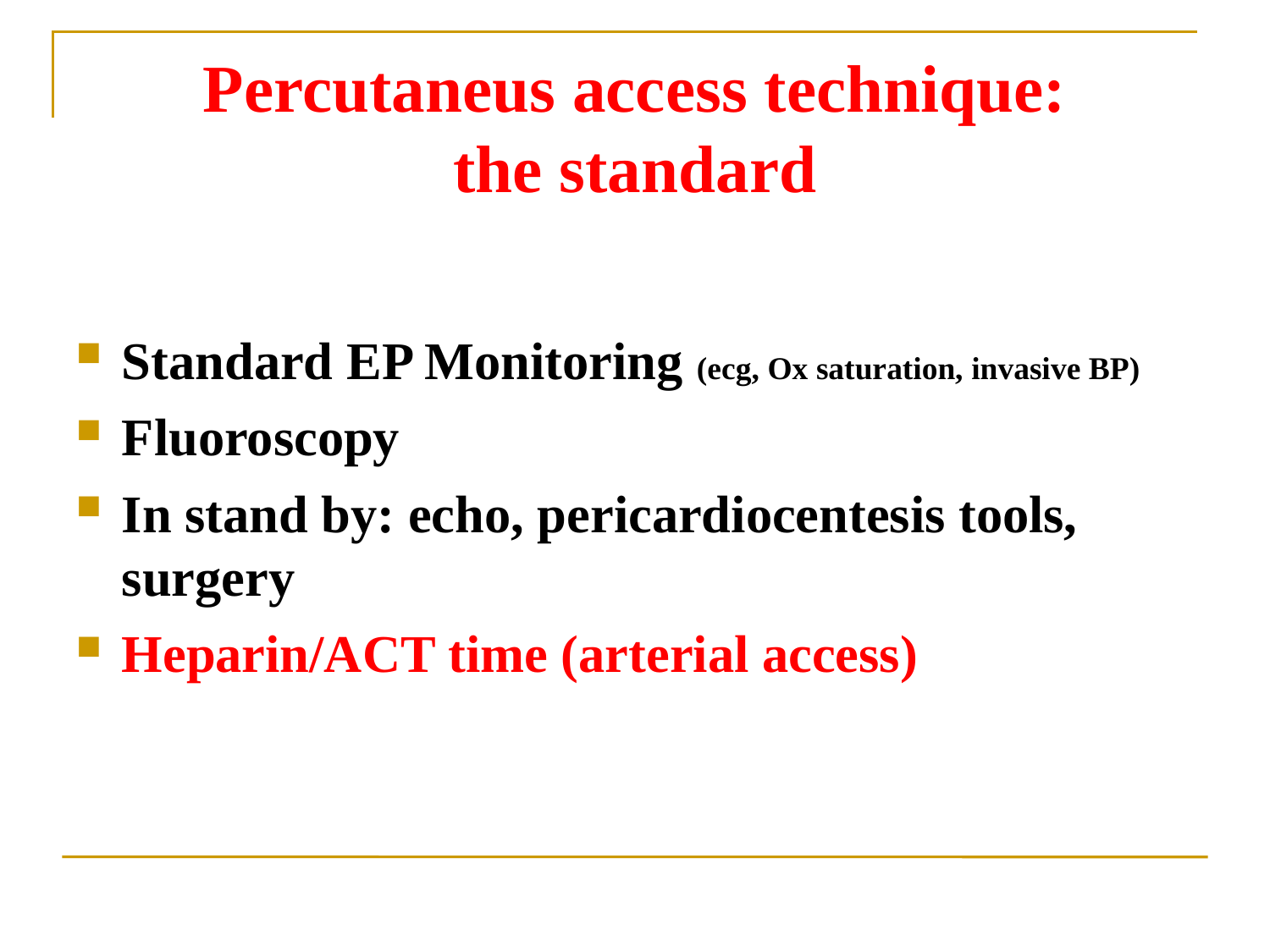

Percutaneus access technique:
the standard
Standard EP Monitoring (ecg, Ox saturation, invasive BP)
Fluoroscopy
In stand by: echo, pericardiocentesis tools, surgery
Heparin/ACT time (arterial access)